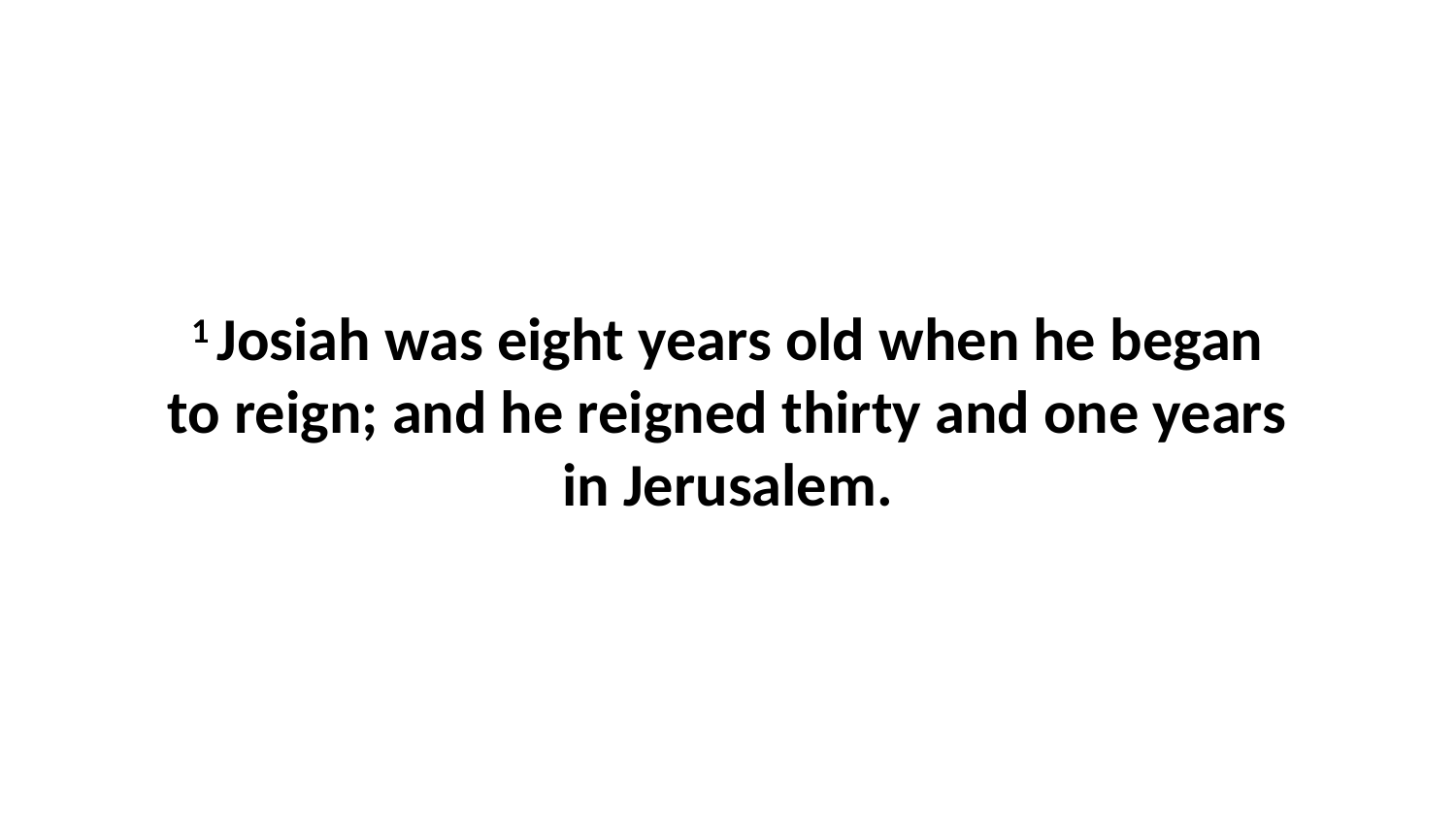

1 Josiah was eight years old when he began to reign; and he reigned thirty and one years in Jerusalem.